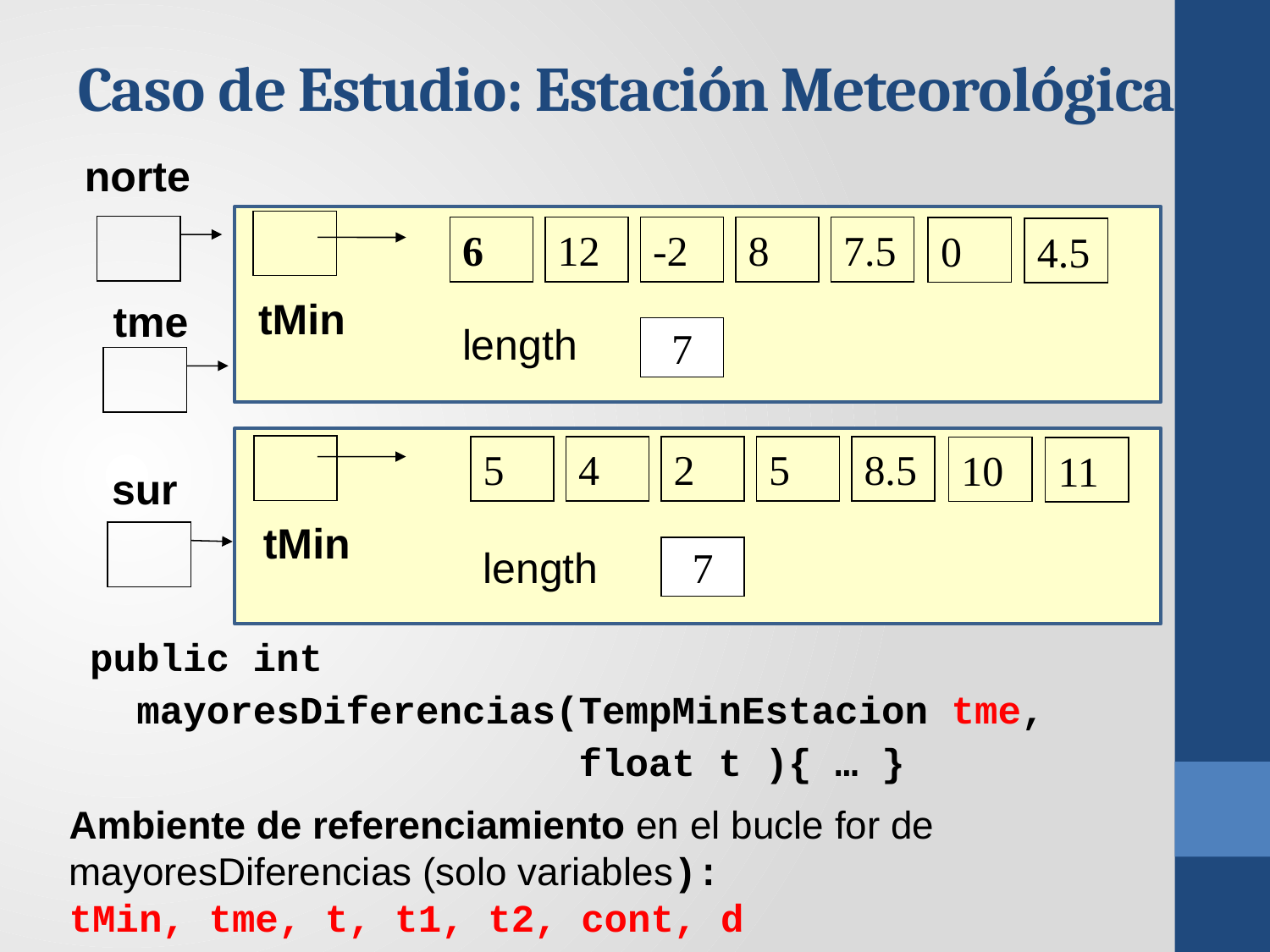

# Caso de Estudio: Estación Meteorológica
norte

6
12
-2
8
7.5
0
4.5

tMin
tme
length
7

5
4
2
5
8.5
10
11
sur

tMin

length
7

public int
  mayoresDiferencias(TempMinEstacion tme,
                     float t ){ … }
Ambiente de referenciamiento en el bucle for de mayoresDiferencias (solo variables):
tMin, tme, t, t1, t2, cont, d